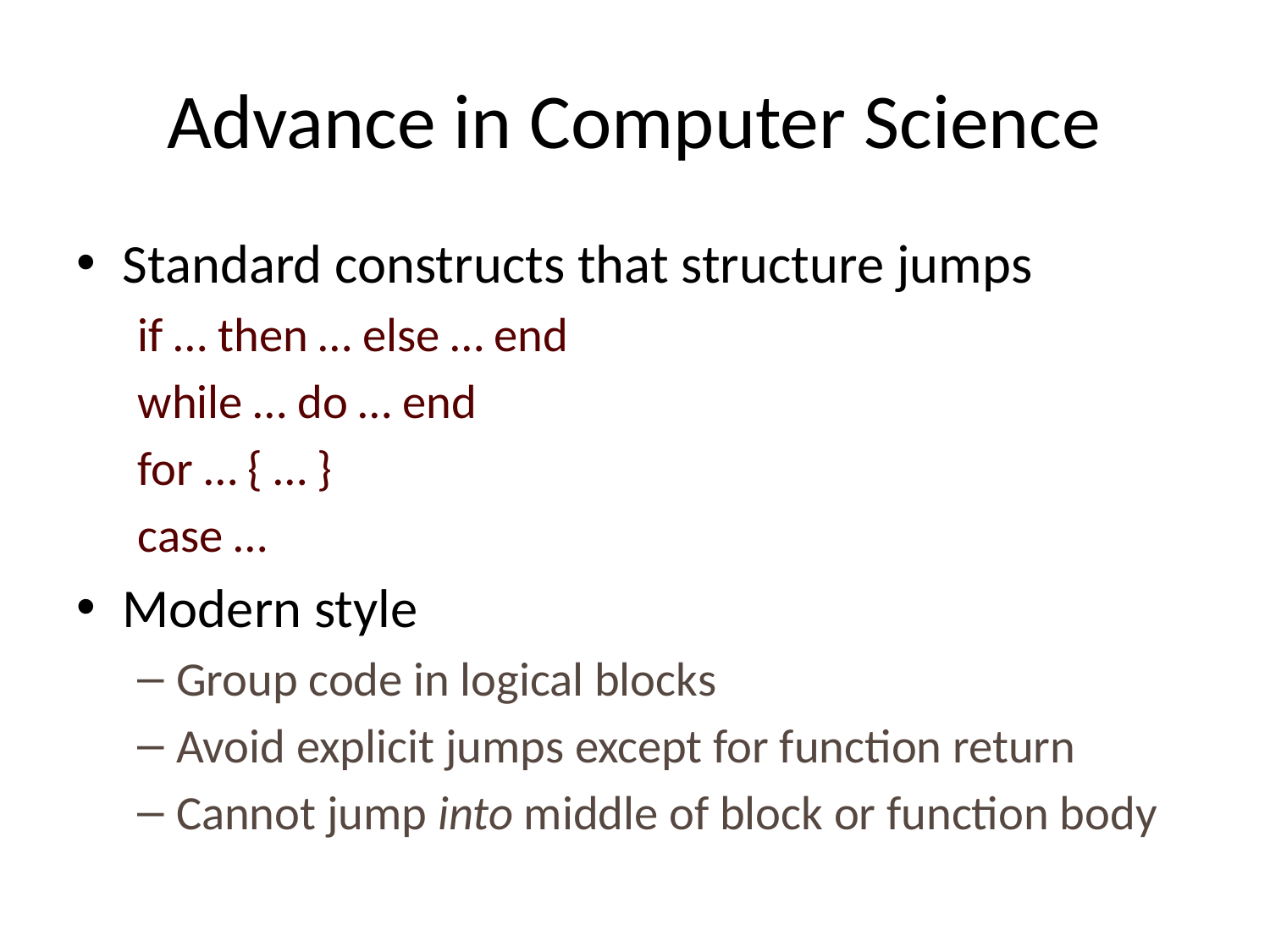

# Advance in Computer Science
Standard constructs that structure jumps
if … then … else … end
while … do … end
for … { … }
case …
Modern style
Group code in logical blocks
Avoid explicit jumps except for function return
Cannot jump into middle of block or function body